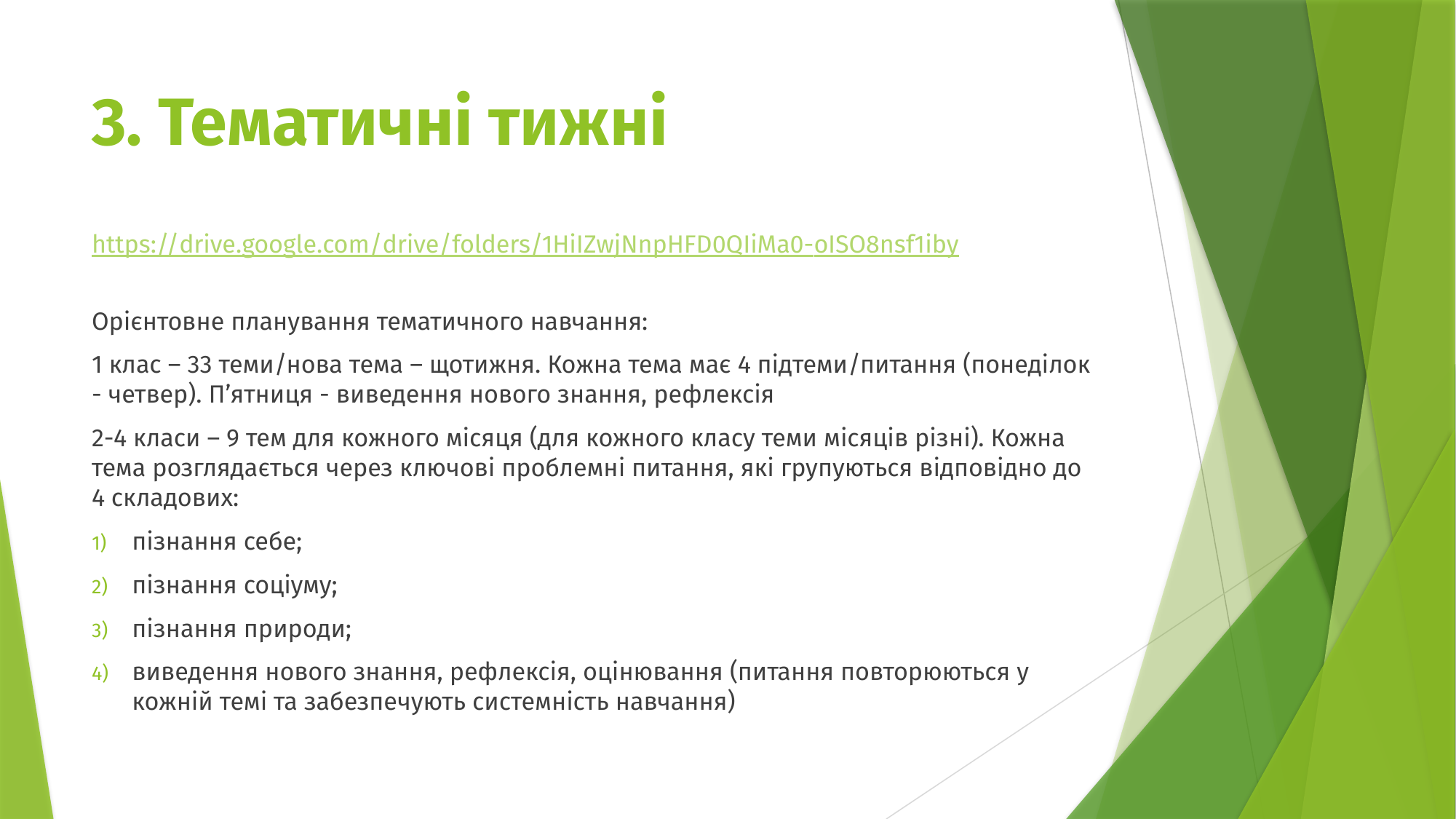

# 3. Тематичні тижні
https://drive.google.com/drive/folders/1HiIZwjNnpHFD0QIiMa0-oISO8nsf1iby

Орієнтовне планування тематичного навчання:
1 клас – 33 теми/нова тема – щотижня. Кожна тема має 4 підтеми/питання (понеділок - четвер). П’ятниця - виведення нового знання, рефлексія
2-4 класи – 9 тем для кожного місяця (для кожного класу теми місяців різні). Кожна тема розглядається через ключові проблемні питання, які групуються відповідно до 4 складових:
пізнання себе;
пізнання соціуму;
пізнання природи;
виведення нового знання, рефлексія, оцінювання (питання повторюються у кожній темі та забезпечують системність навчання)